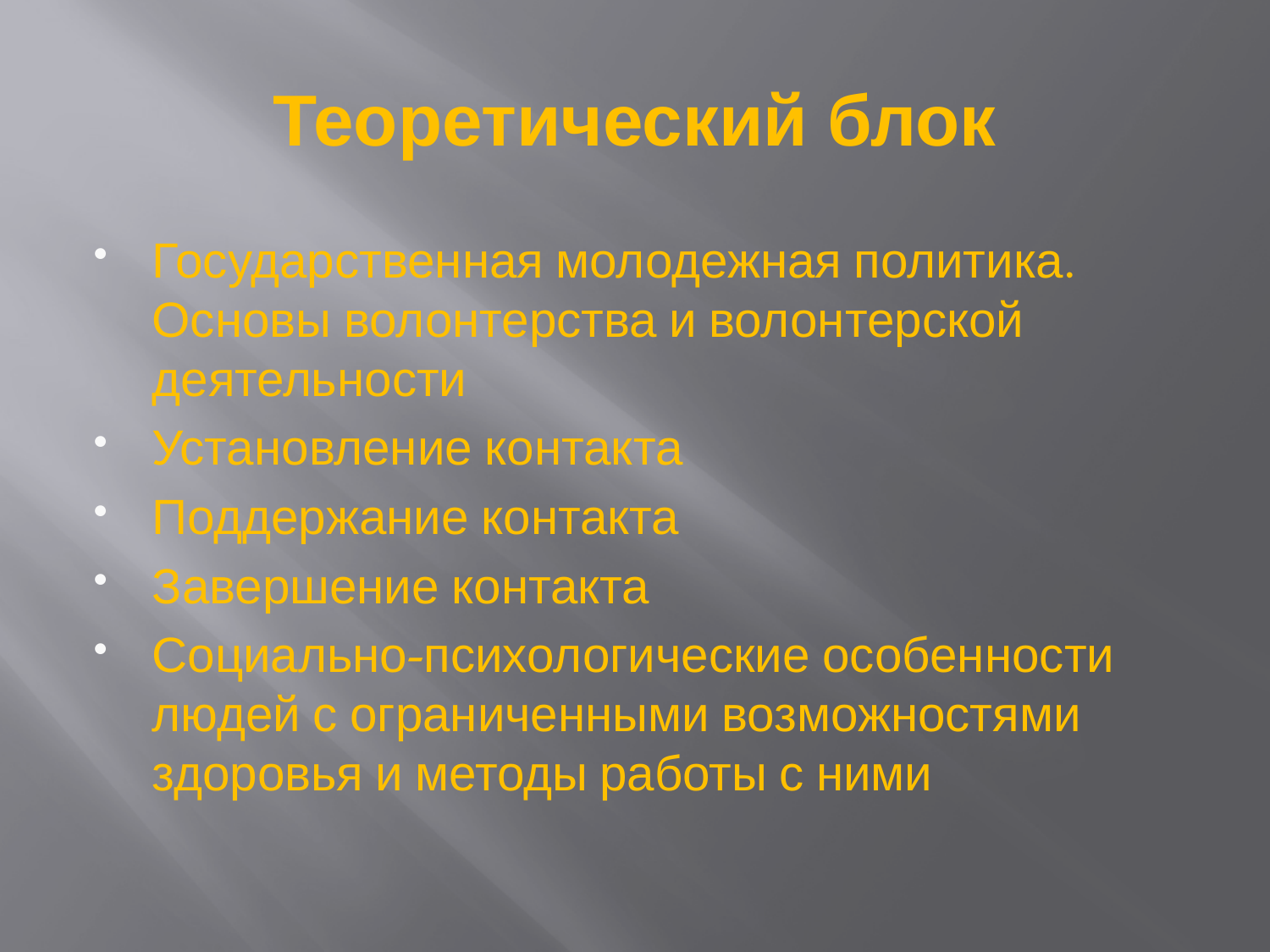

# Теоретический блок
Государственная молодежная политика. Основы волонтерства и волонтерской деятельности
Установление контакта
Поддержание контакта
Завершение контакта
Социально-психологические особенности людей с ограниченными возможностями здоровья и методы работы с ними